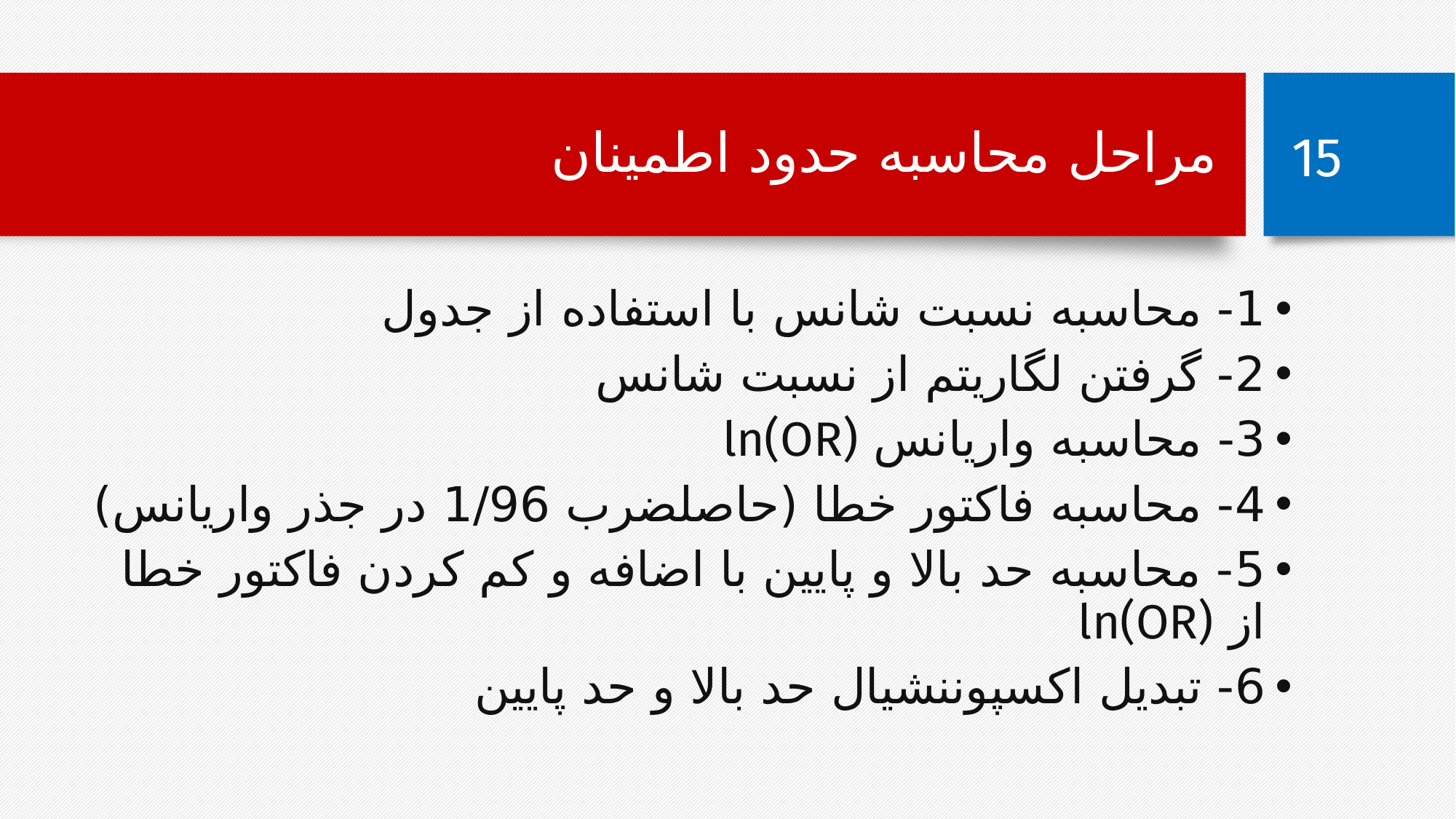

# مراحل محاسبه حدود اطمینان
15
1- محاسبه نسبت شانس با استفاده از جدول
2- گرفتن لگاریتم از نسبت شانس
3- محاسبه واریانس ln(OR)
4- محاسبه فاکتور خطا (حاصلضرب 1/96 در جذر واریانس)
5- محاسبه حد بالا و پایین با اضافه و کم کردن فاکتور خطا از ln(OR)
6- تبدیل اکسپوننشیال حد بالا و حد پایین